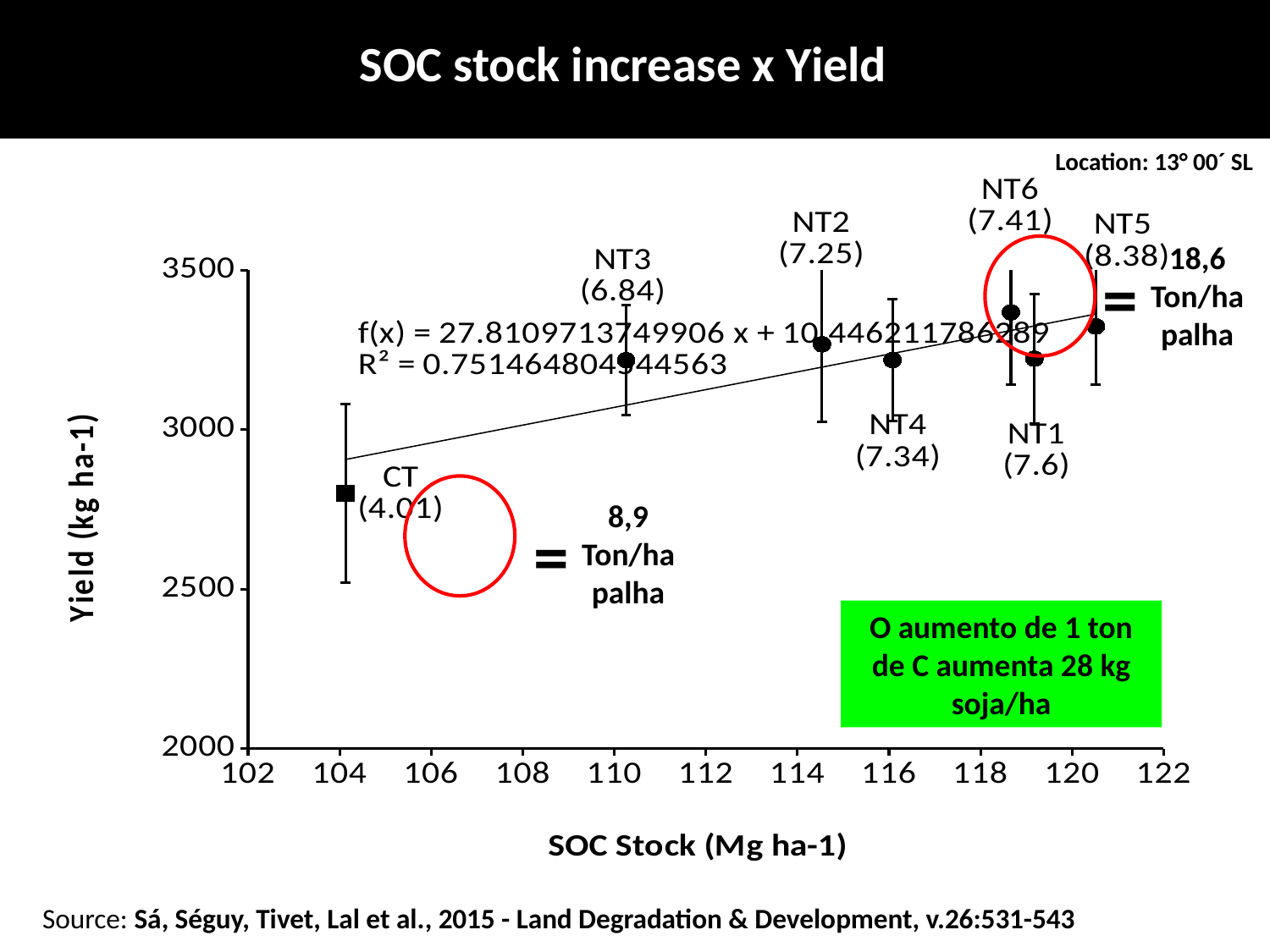

SOC stock increase x Yield
Location: 13° 00´ SL

### Chart

| Category |  |
|---|---|
18,6
Ton/ha
palha

=

8,9
Ton/ha
palha
=
O aumento de 1 ton de C aumenta 28 kg soja/ha
Source: Sá, Séguy, Tivet, Lal et al., 2015 - Land Degradation & Development, v.26:531-543